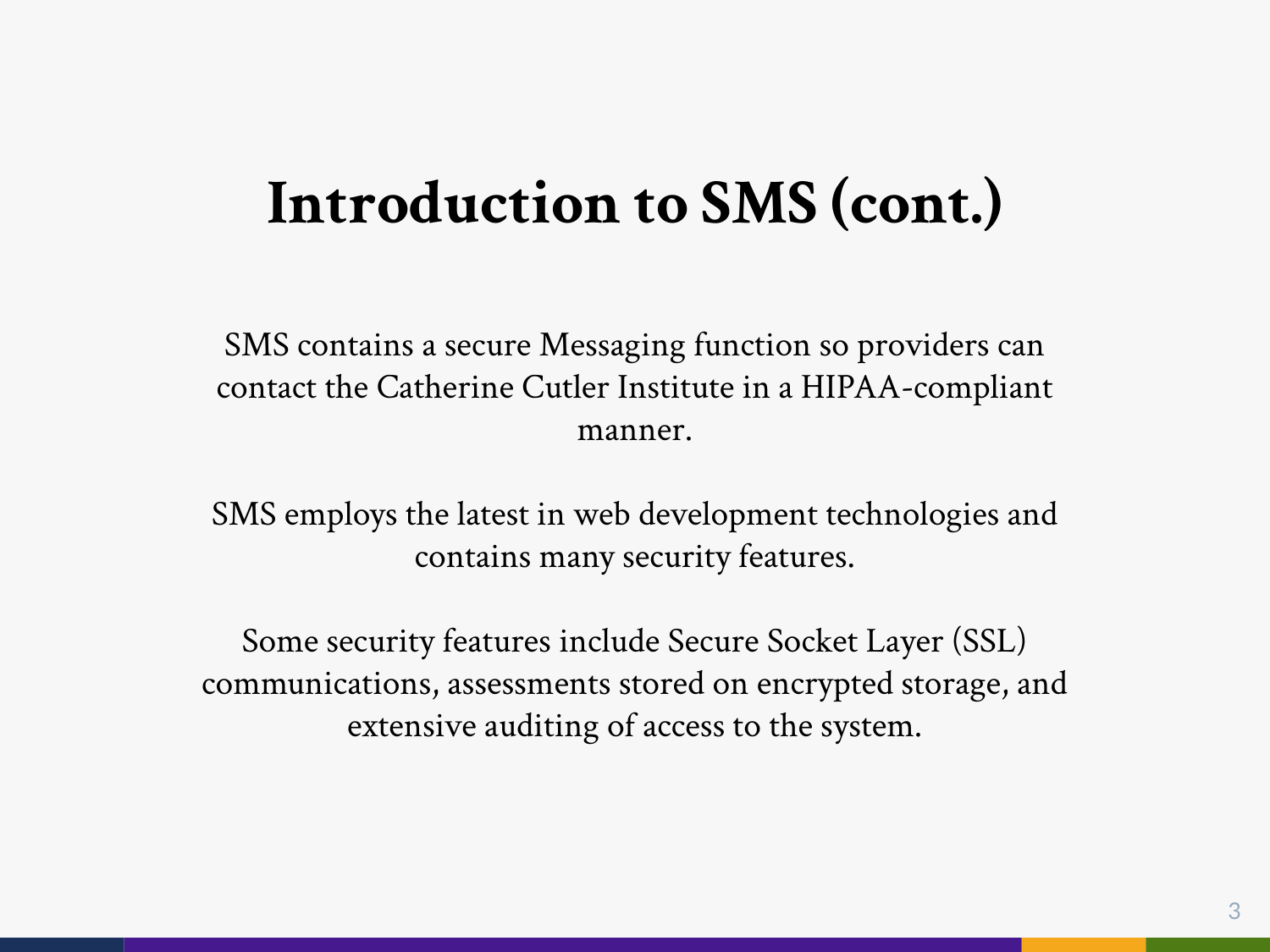

# Introduction to SMS (cont.) SMS contains a secure Messaging function so providers can contact the Catherine Cutler Institute in a HIPAA-compliant manner. SMS employs the latest in web development technologies and contains many security features. Some security features include Secure Socket Layer (SSL) communications, assessments stored on encrypted storage, and extensive auditing of access to the system.
3